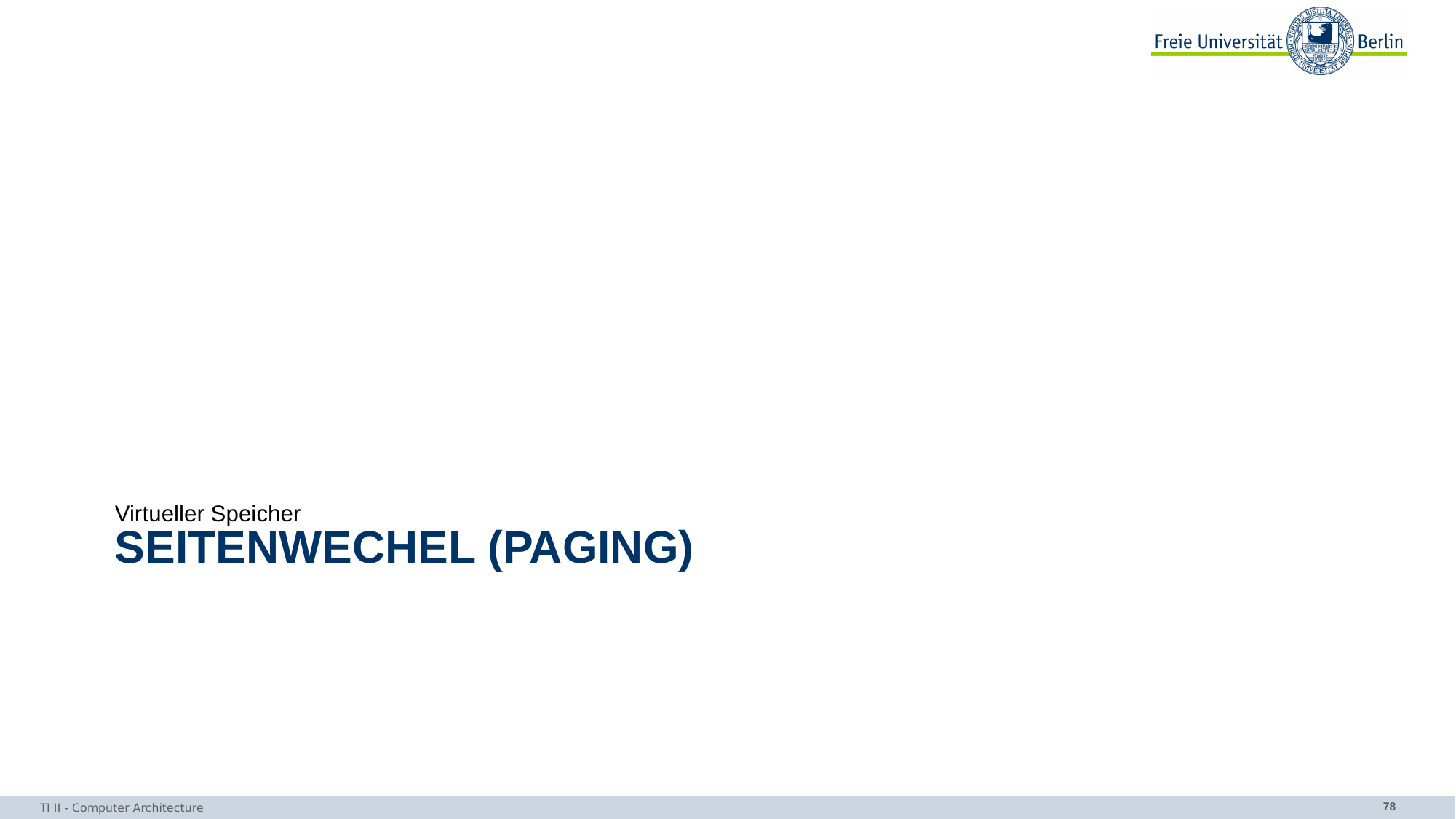

Virtueller Speicher
# Seitenwechel (Paging)
TI II - Computer Architecture